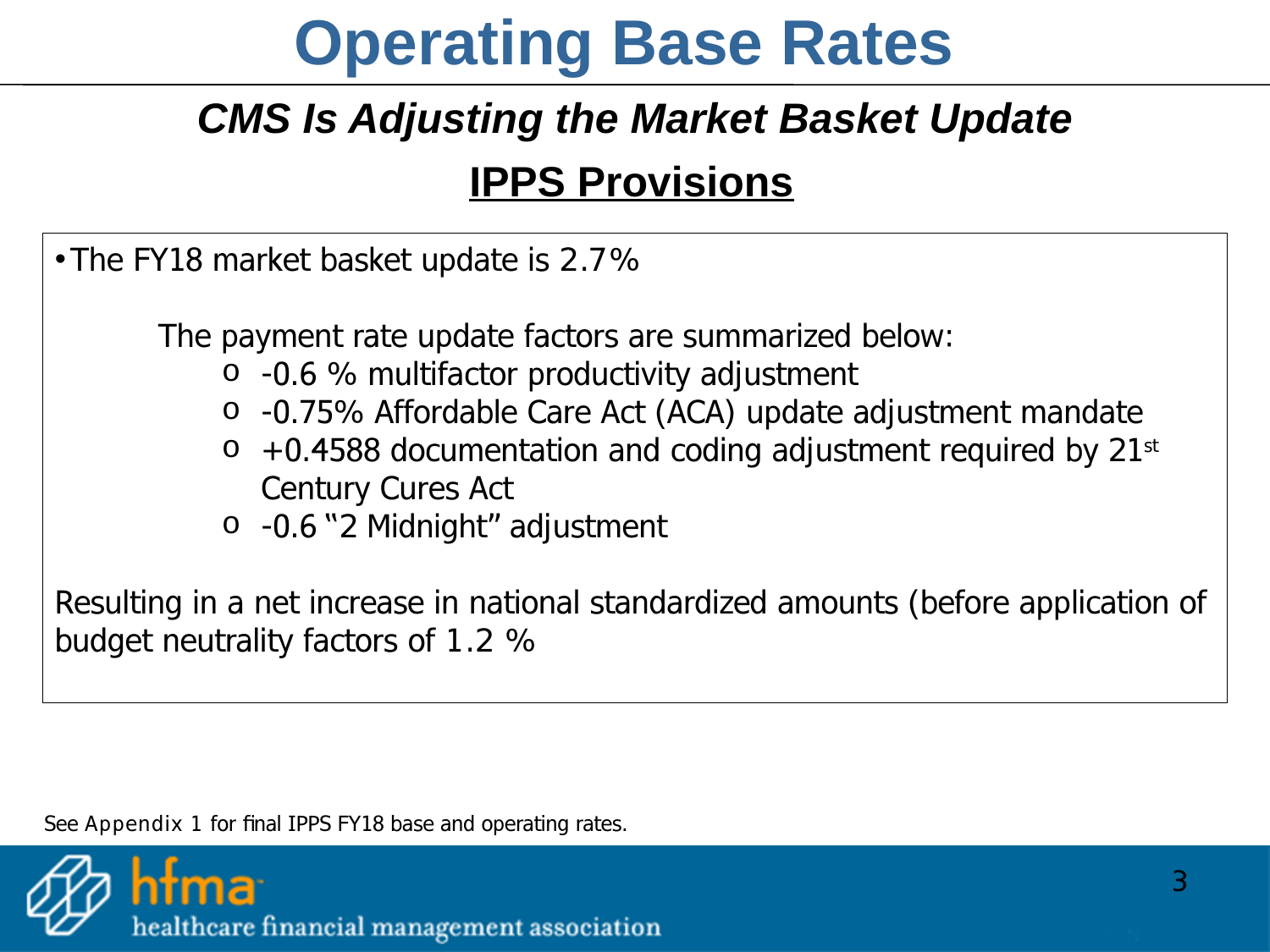

Operating Base Rates

CMS Is Adjusting the Market Basket Update

IPPS Provisions
The FY18 market basket update is 2.7%
The payment rate update factors are summarized below:
-0.6 % multifactor productivity adjustment
-0.75% Affordable Care Act (ACA) update adjustment mandate
+0.4588 documentation and coding adjustment required by 21st Century Cures Act
-0.6 “2 Midnight” adjustment
Resulting in a net increase in national standardized amounts (before application of budget neutrality factors of 1.2 %

See Appendix 1 for final IPPS FY18 base and operating rates.
3